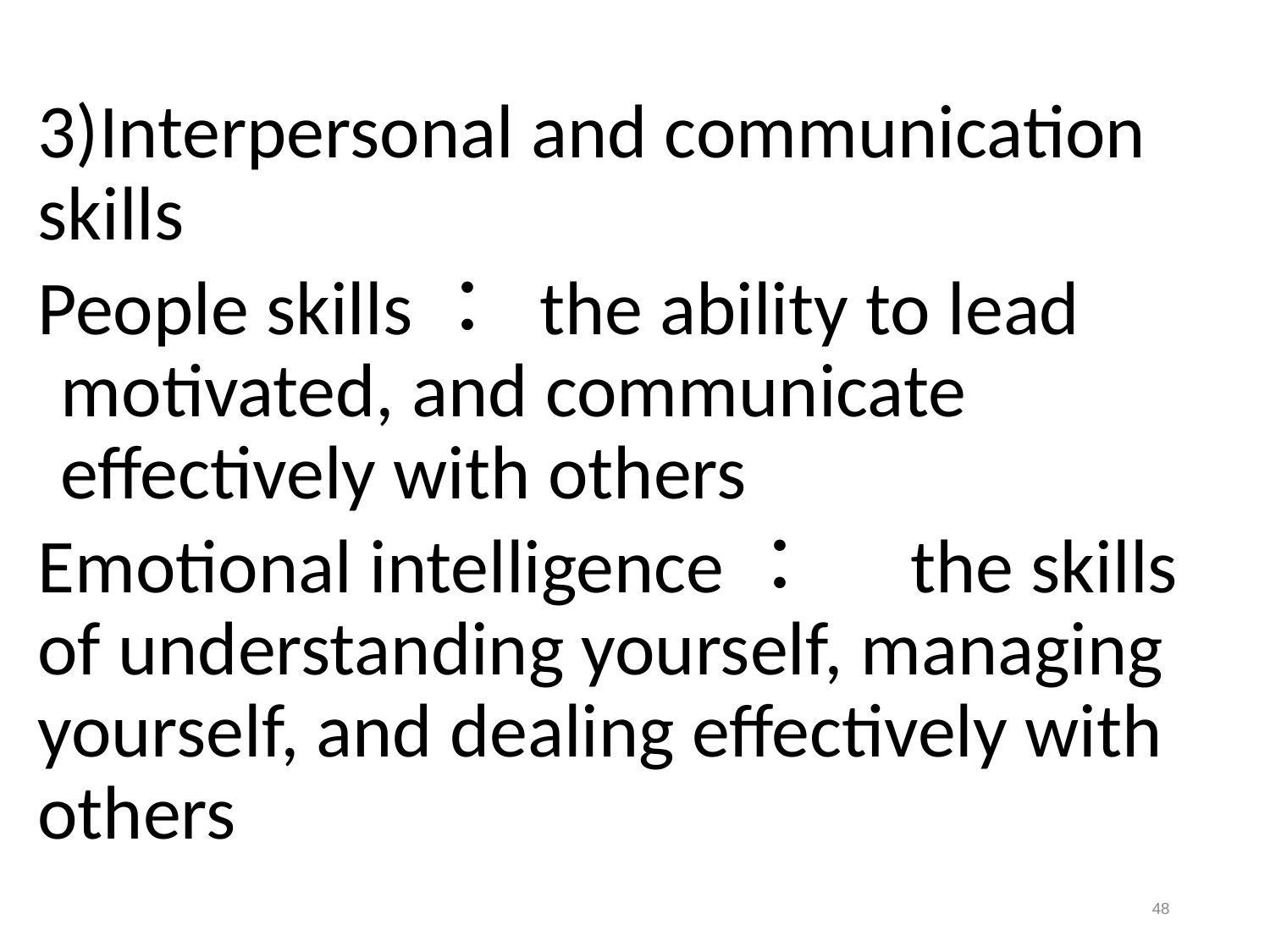

3)Interpersonal and communication skills
People skills： the ability to lead motivated, and communicate effectively with others
Emotional intelligence：　the skills of understanding yourself, managing yourself, and dealing effectively with others
48